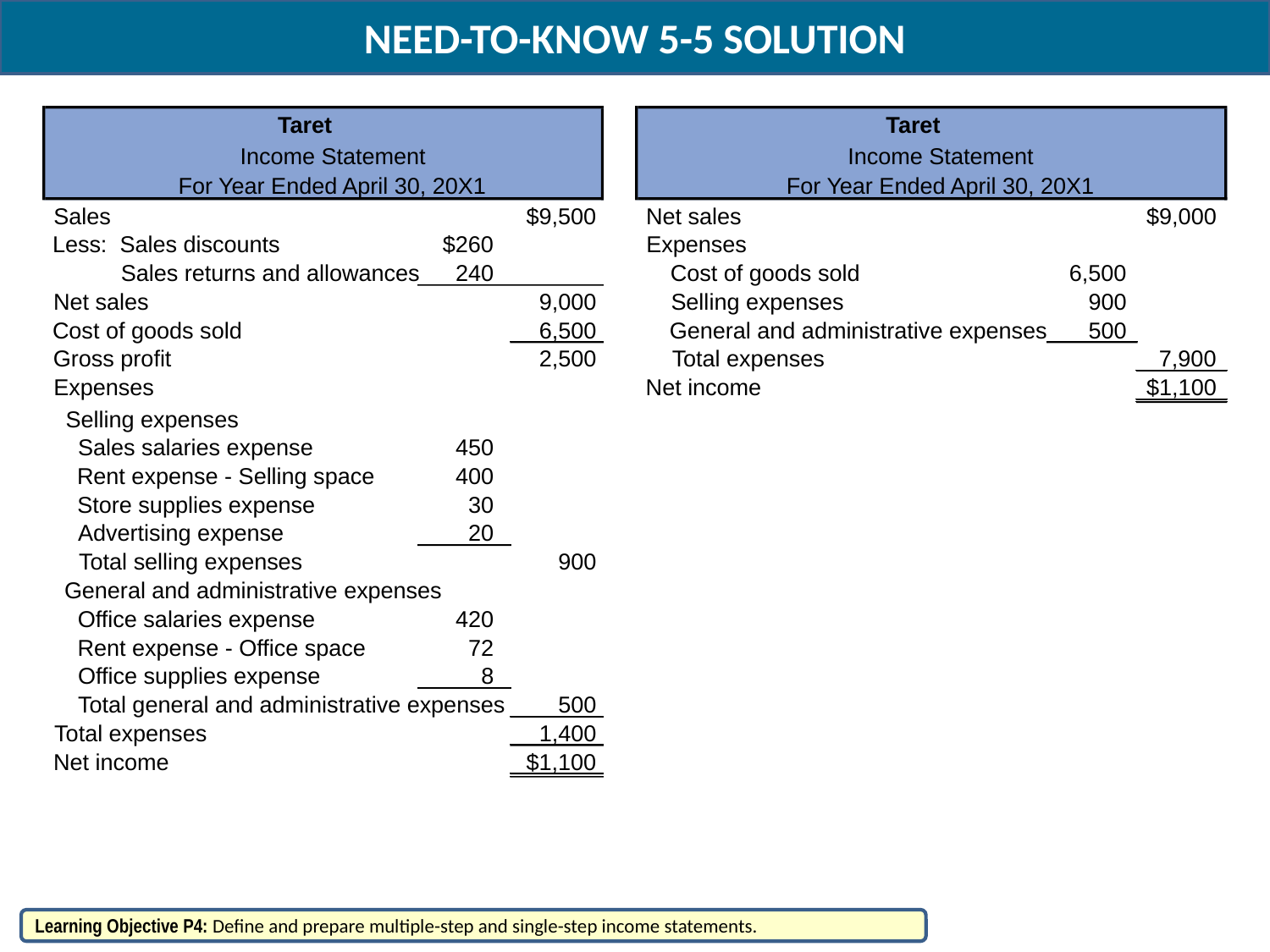

NEED-TO-KNOW 5-5 SOLUTION

Taret
Taret
Income Statement
Income Statement
For Year Ended April 30, 20X1
For Year Ended April 30, 20X1

Sales
$9,500
Net sales
$9,000
Less:  Sales discounts
$260
Expenses
       Sales returns and allowances
240

Cost of goods sold
6,500

Net sales
9,000
Selling expenses
900
Cost of goods sold
6,500
General and administrative expenses
500

Gross profit
2,500
Total expenses
7,900

Expenses
Net income
$1,100

Selling expenses
Sales salaries expense
450
Rent expense - Selling space
400
Store supplies expense
30
Advertising expense
20

Total selling expenses
900
General and administrative expenses
Office salaries expense
420
Rent expense - Office space
72
Office supplies expense
8

Total general and administrative expenses
500

Total expenses
1,400

Net income
$1,100

Learning Objective P4: Define and prepare multiple-step and single-step income statements.